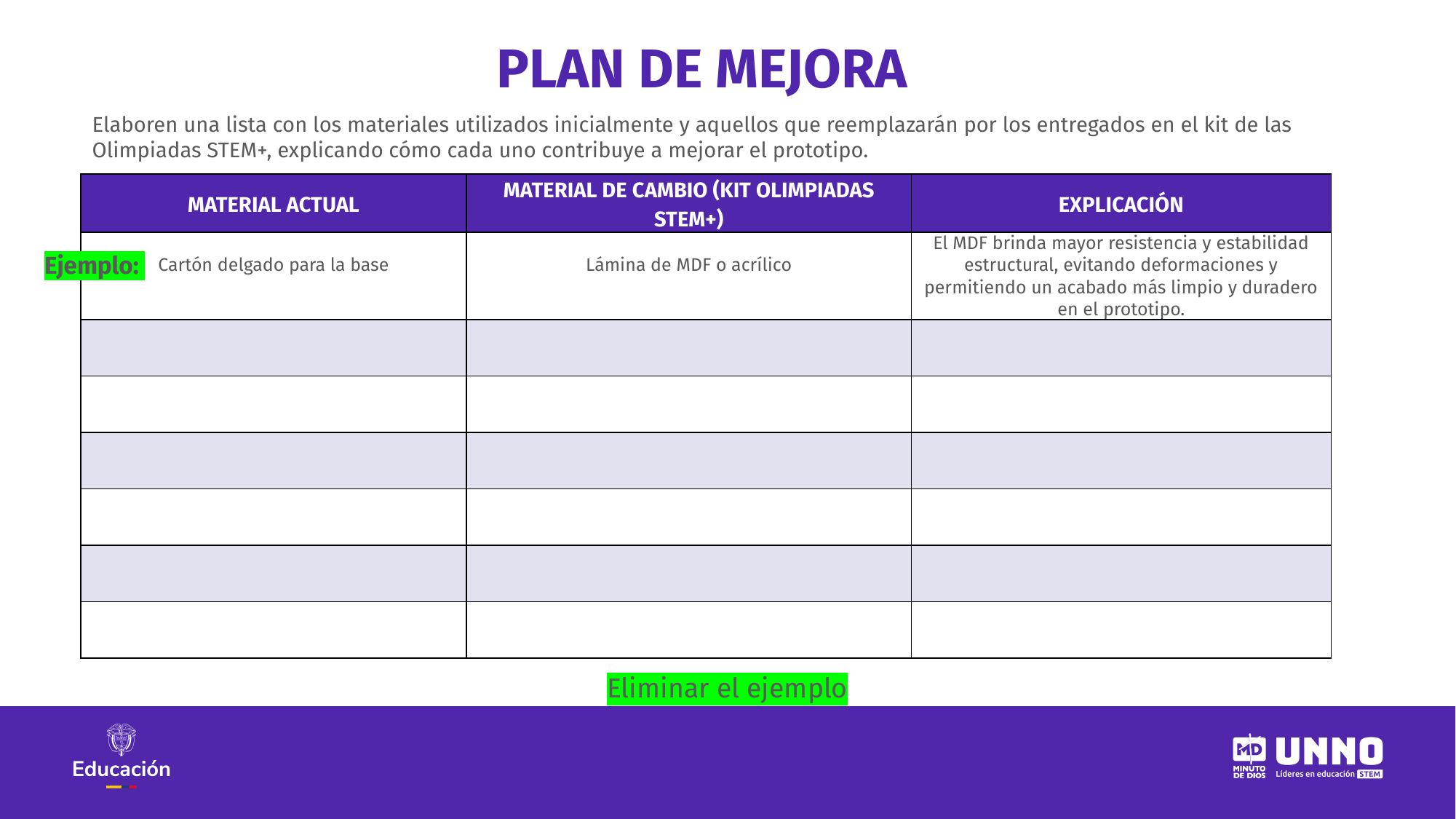

PLAN DE MEJORA
Elaboren una lista con los materiales utilizados inicialmente y aquellos que reemplazarán por los entregados en el kit de las Olimpiadas STEM+, explicando cómo cada uno contribuye a mejorar el prototipo.
| MATERIAL ACTUAL | MATERIAL DE CAMBIO (KIT OLIMPIADAS STEM+) | EXPLICACIÓN |
| --- | --- | --- |
| Cartón delgado para la base | Lámina de MDF o acrílico | El MDF brinda mayor resistencia y estabilidad estructural, evitando deformaciones y permitiendo un acabado más limpio y duradero en el prototipo. |
|  |  |  |
|  |  |  |
|  |  |  |
|  |  |  |
|  |  |  |
|  |  |  |
Ejemplo:
Eliminar el ejemplo